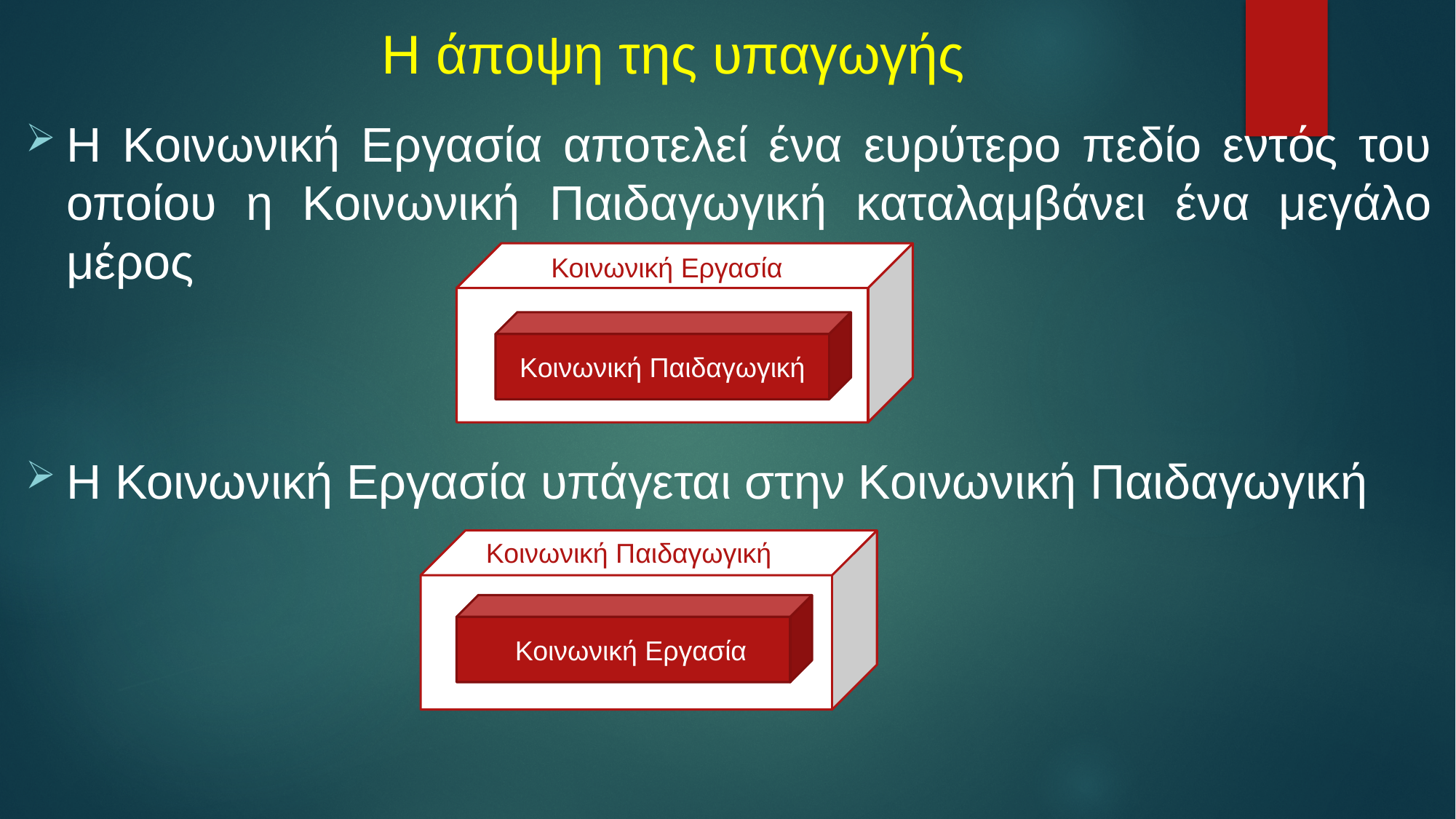

# Η άποψη της υπαγωγής
Η Κοινωνική Εργασία αποτελεί ένα ευρύτερο πεδίο εντός του οποίου η Κοινωνική Παιδαγωγική καταλαμβάνει ένα μεγάλο μέρος

Η Κοινωνική Εργασία υπάγεται στην Κοινωνική Παιδαγωγική

Κοινωνική Εργασία
Κοινωνική Παιδαγωγική

Κοινωνική Παιδαγωγική

Κοινωνική Εργασία